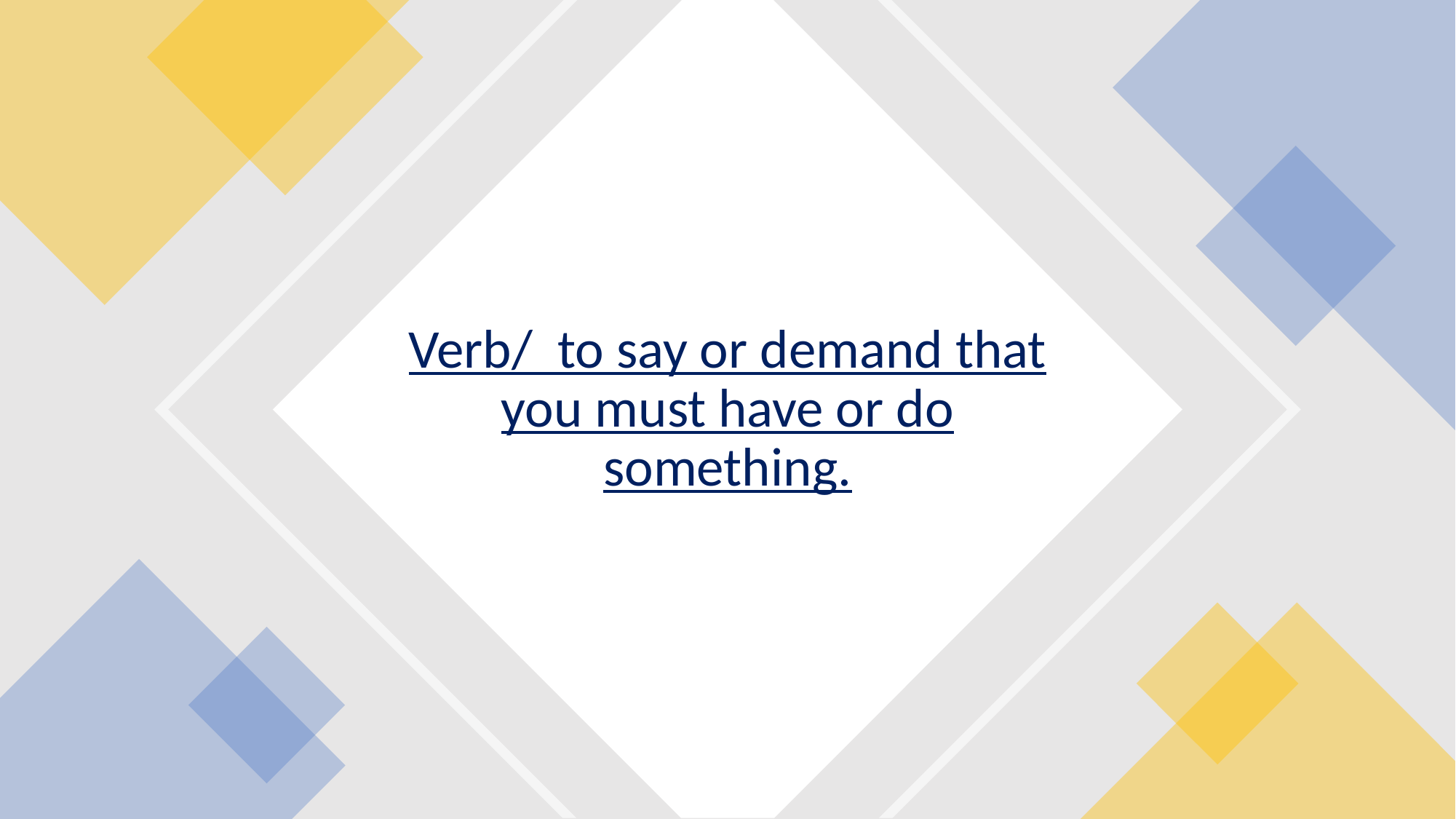

# Verb/  to say or demand that you must have or do something.